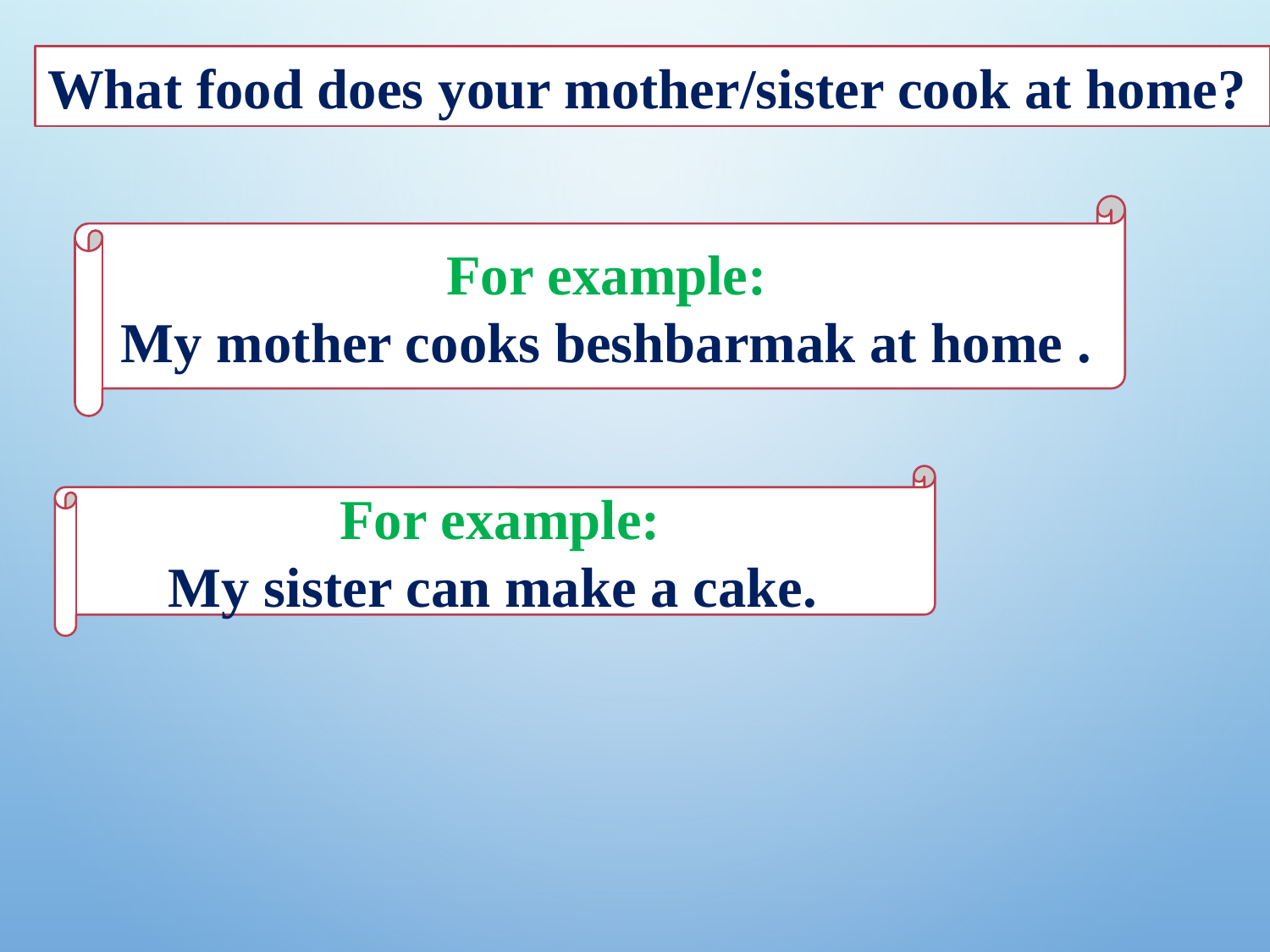

What food does your mother/sister cook at home?

For example:
My mother cooks beshbarmak at home .

For example:
My sister can make a cake.